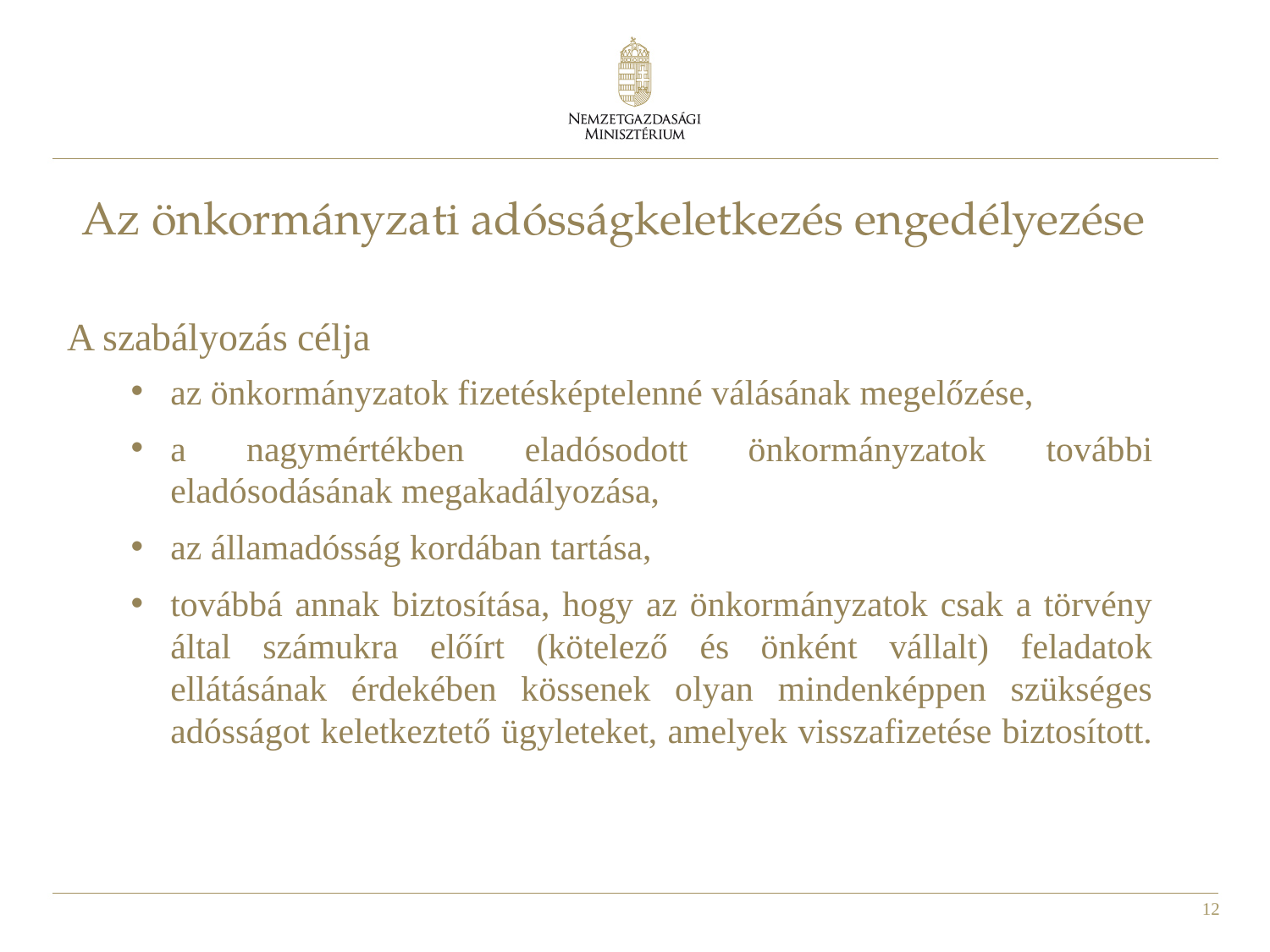

Az önkormányzati adósságkeletkezés engedélyezése
A szabályozás célja
az önkormányzatok fizetésképtelenné válásának megelőzése,
a nagymértékben eladósodott önkormányzatok további eladósodásának megakadályozása,
az államadósság kordában tartása,
továbbá annak biztosítása, hogy az önkormányzatok csak a törvény által számukra előírt (kötelező és önként vállalt) feladatok ellátásának érdekében kössenek olyan mindenképpen szükséges adósságot keletkeztető ügyleteket, amelyek visszafizetése biztosított.